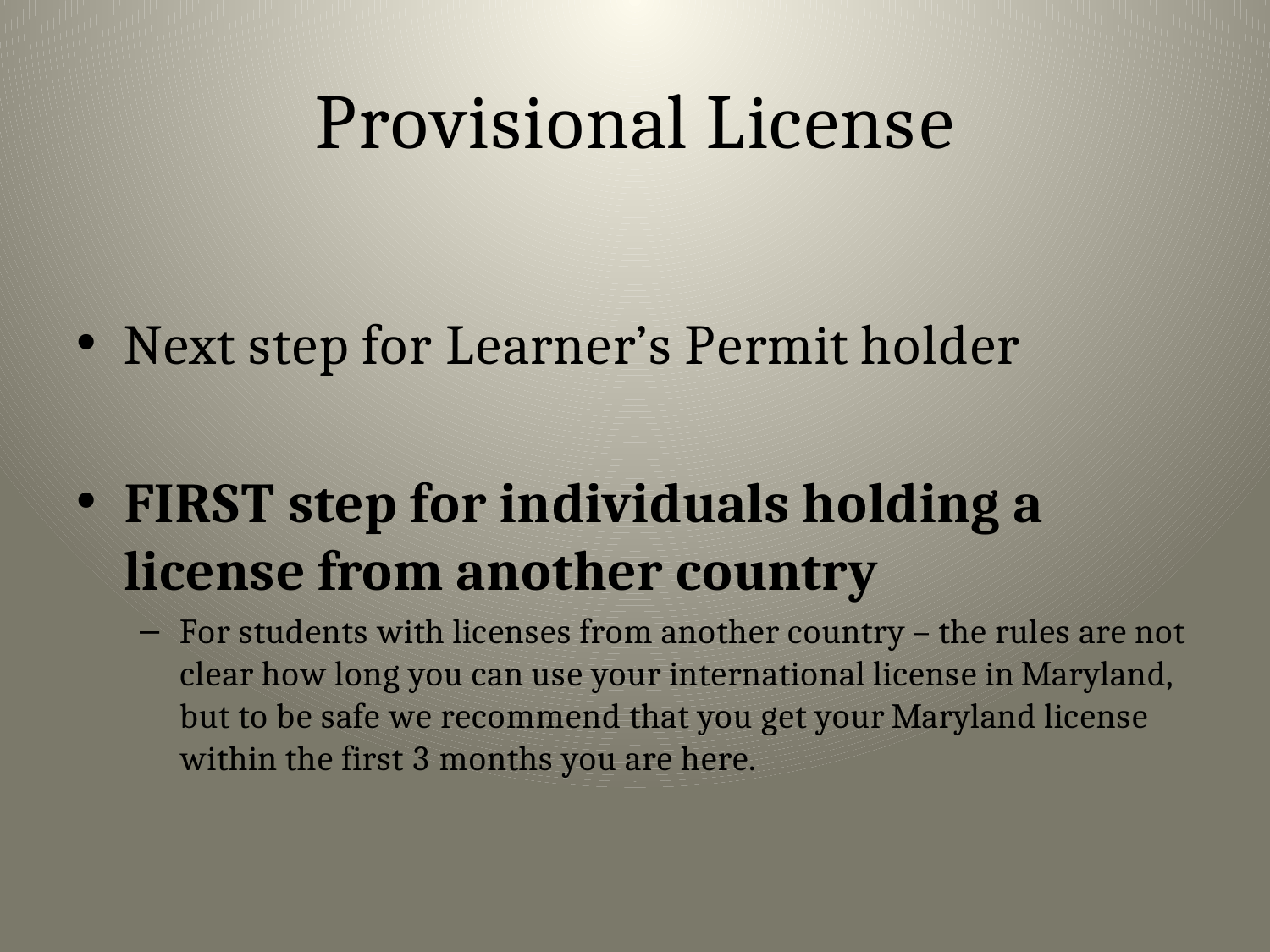

# Provisional License

Next step for Learner’s Permit holder

FIRST step for individuals holding a license from another country
For students with licenses from another country – the rules are not clear how long you can use your international license in Maryland, but to be safe we recommend that you get your Maryland license within the first 3 months you are here.